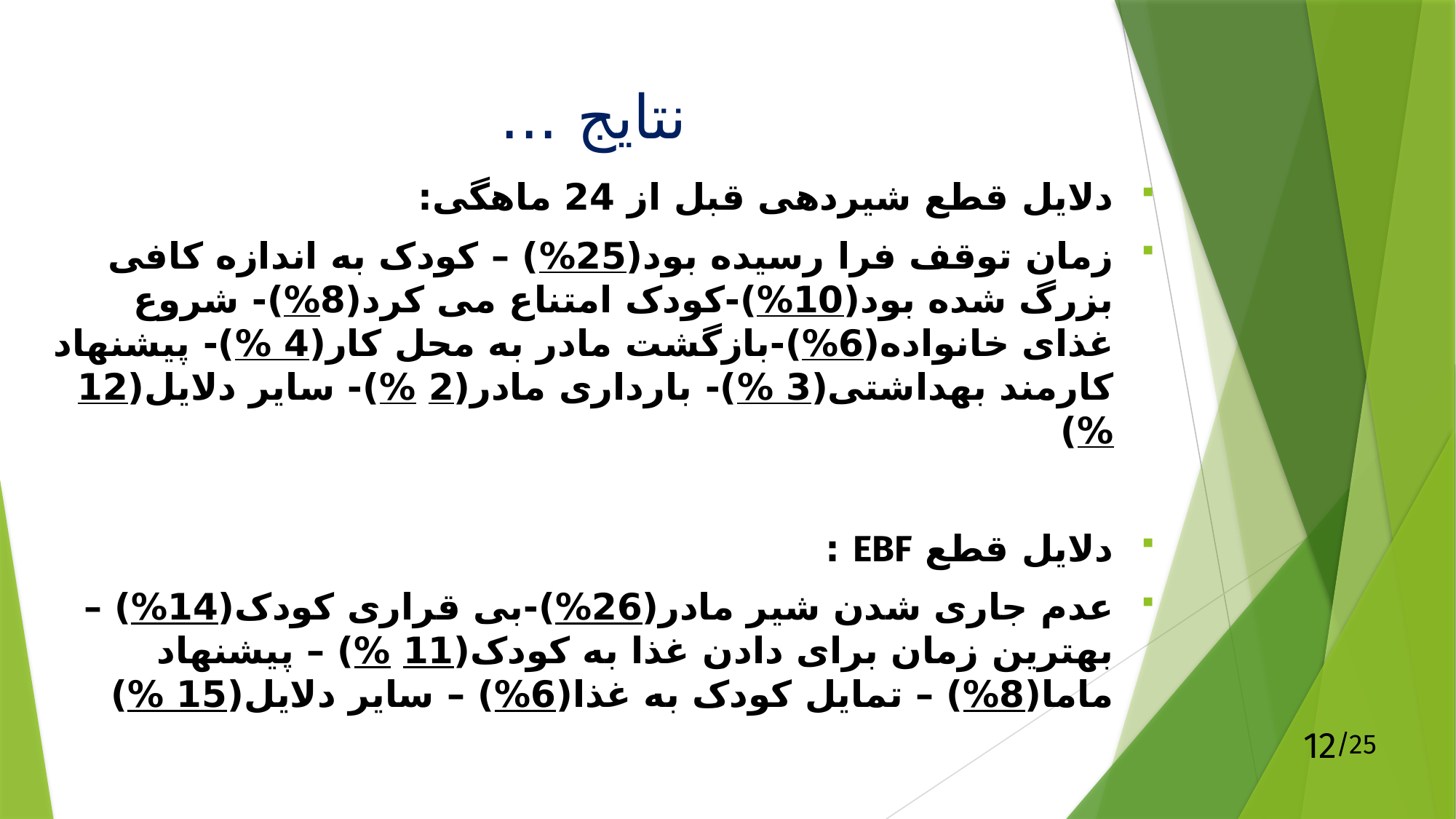

# نتایج ...
دلایل قطع شیردهی قبل از 24 ماهگی:
زمان توقف فرا رسیده بود(25%) – کودک به اندازه کافی بزرگ شده بود(10%)-کودک امتناع می کرد(8%)- شروع غذای خانواده(6%)-بازگشت مادر به محل کار(4 %)- پیشنهاد کارمند بهداشتی(3 %)- بارداری مادر(2 %)- سایر دلایل(12 %)

دلایل قطع EBF :
عدم جاری شدن شیر مادر(26%)-بی قراری کودک(14%) – بهترین زمان برای دادن غذا به کودک(11 %) – پیشنهاد ماما(8%) – تمایل کودک به غذا(6%) – سایر دلایل(15 %)
12